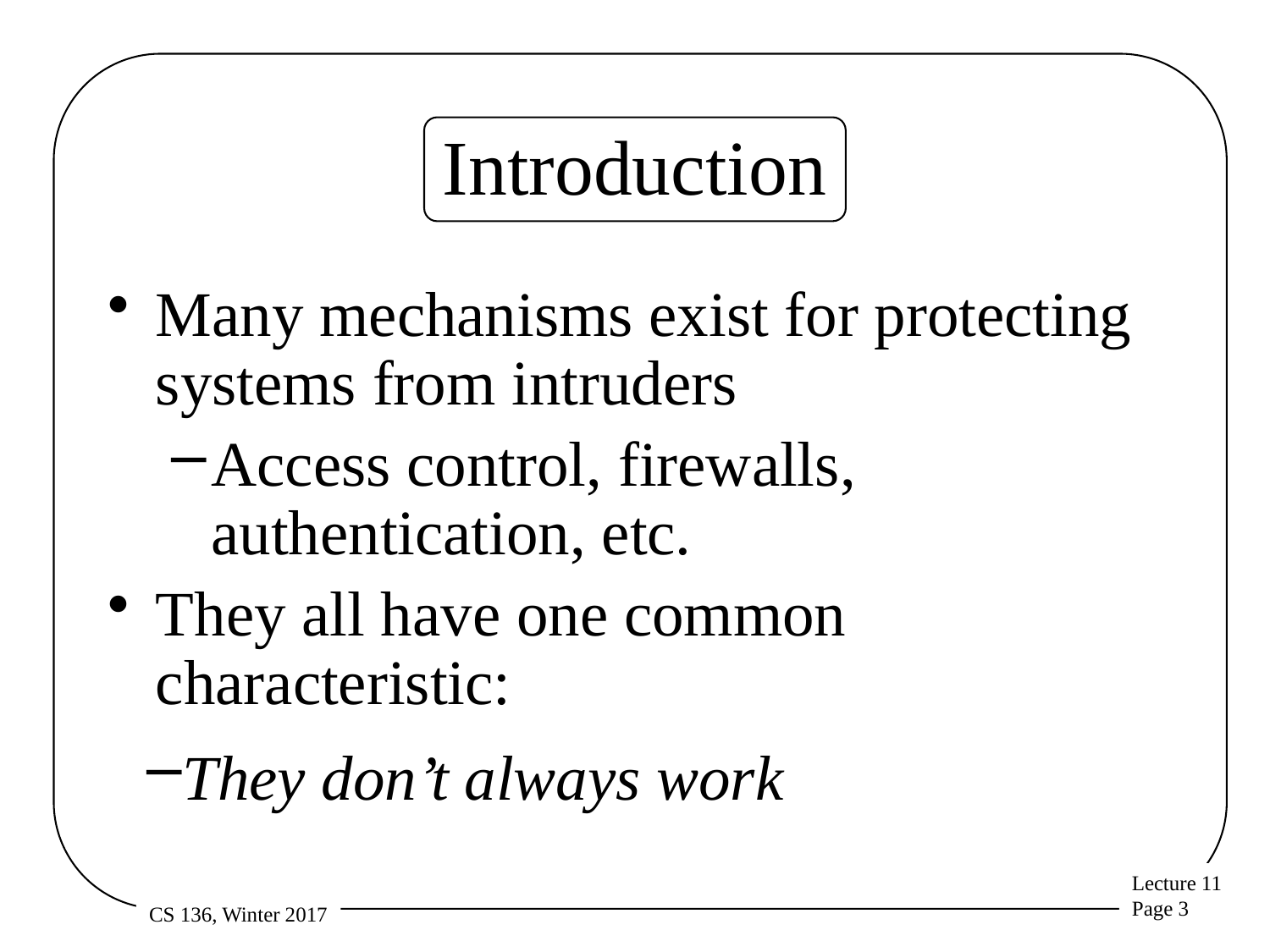

# Introduction

Many mechanisms exist for protecting systems from intruders
Access control, firewalls, authentication, etc.
They all have one common characteristic:
They don’t always work